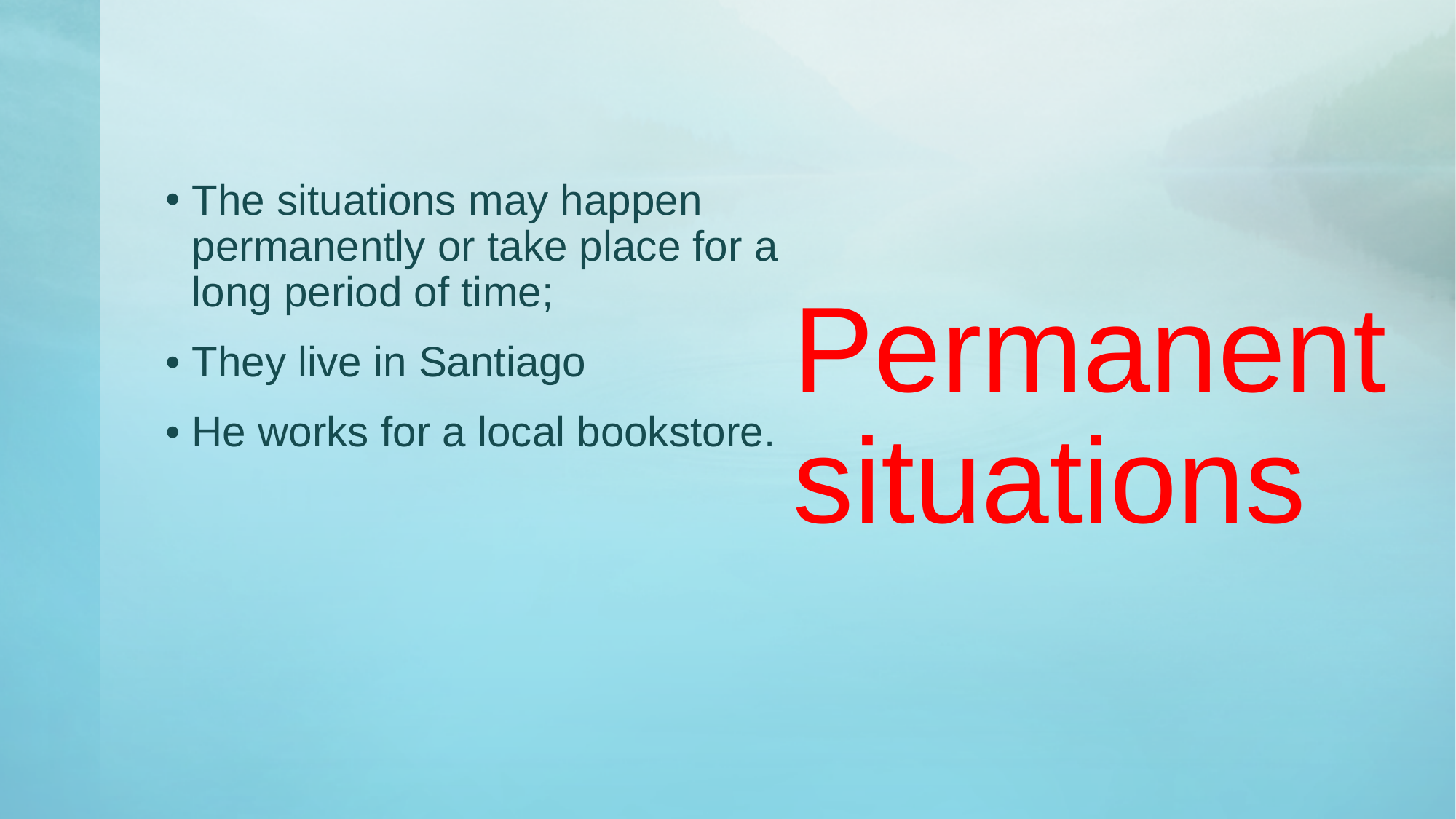

The situations may happen permanently or take place for a long period of time;
• They live in Santiago
• He works for a local bookstore.
# Permanent situations